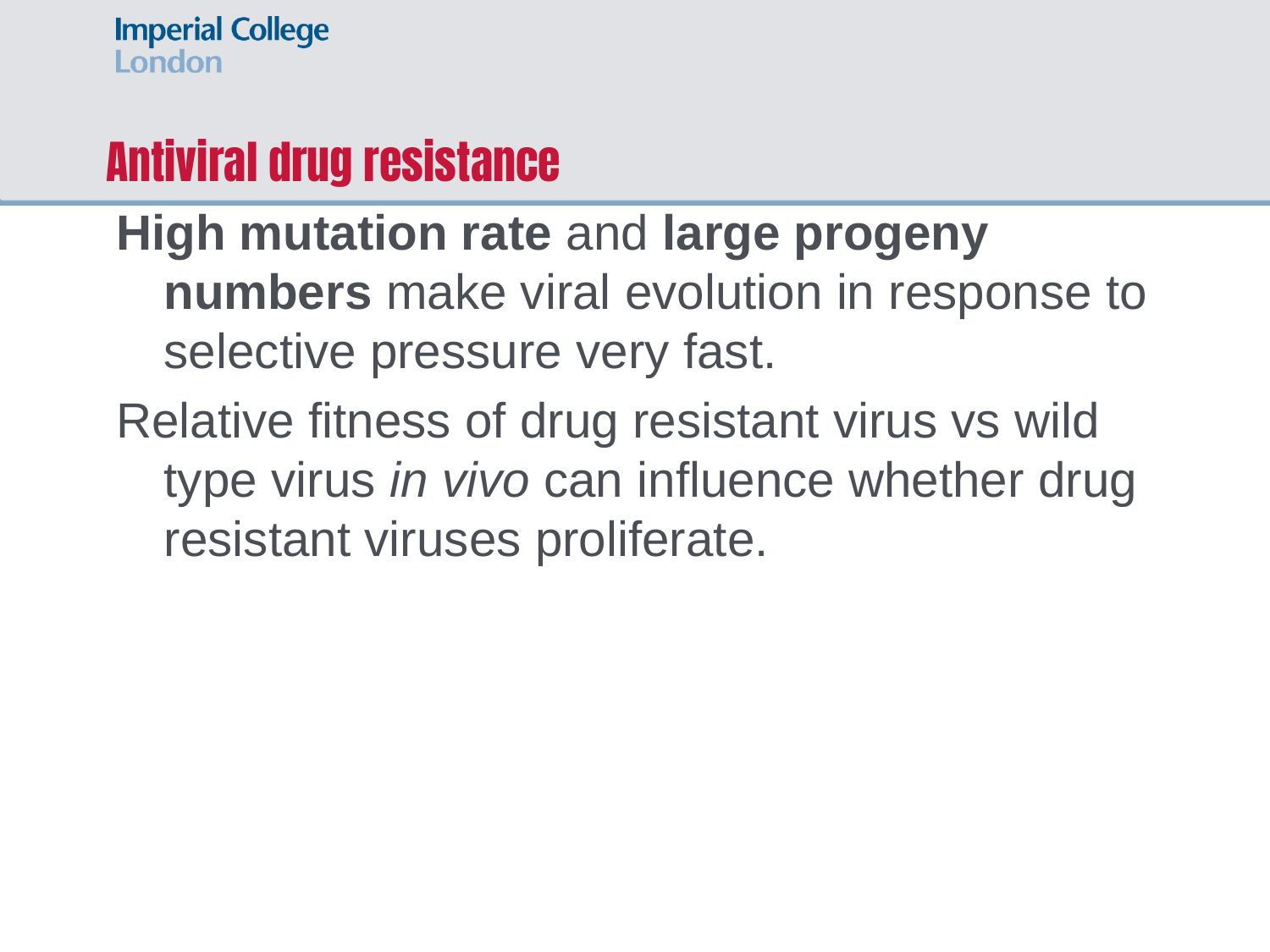

# Antiviral drug resistance
High mutation rate and large progeny numbers make viral evolution in response to selective pressure very fast.
Relative fitness of drug resistant virus vs wild type virus in vivo can influence whether drug resistant viruses proliferate.